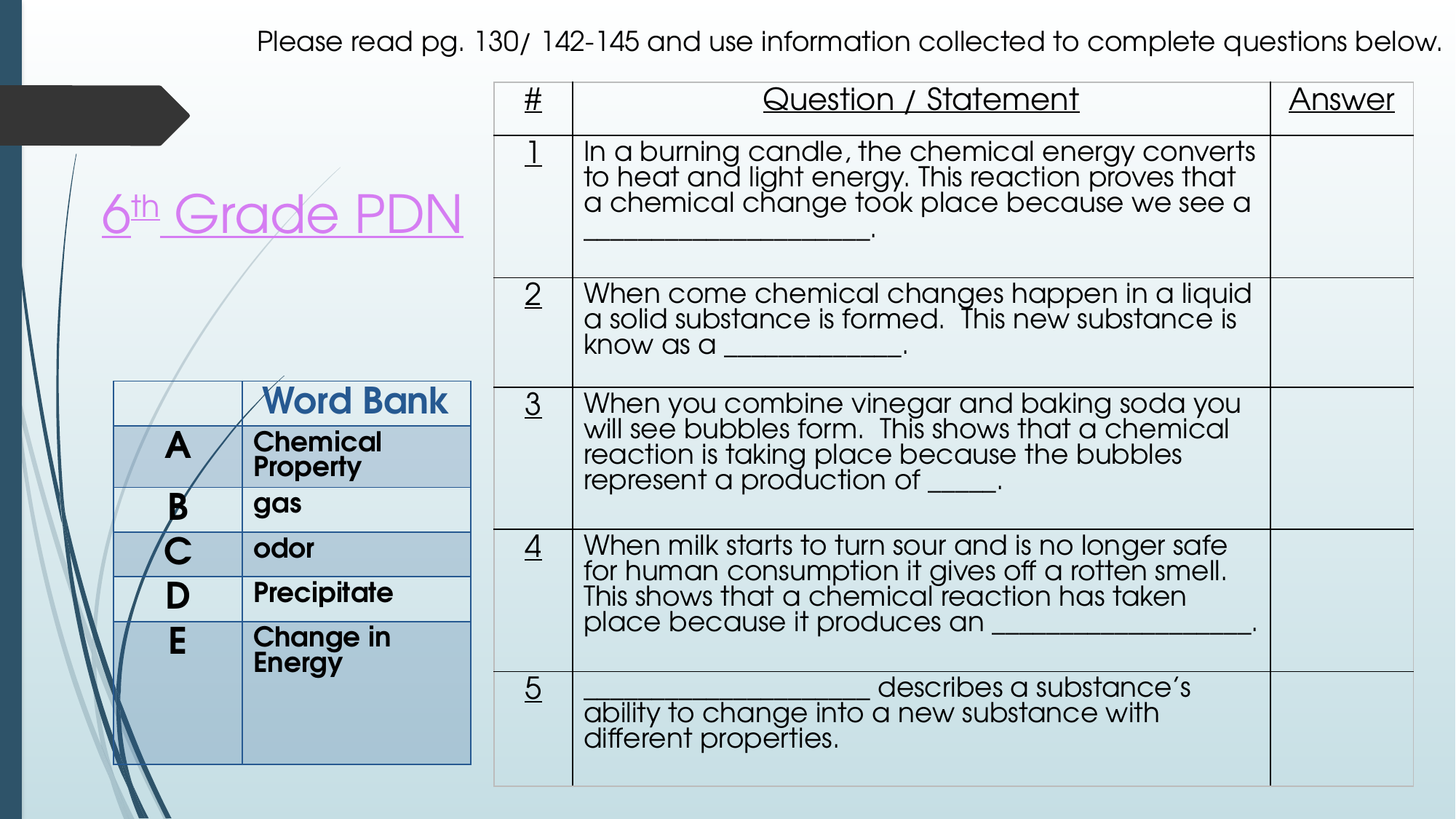

Please read pg. 130/ 142-145 and use information collected to complete questions below.
| # | Question / Statement | Answer |
| --- | --- | --- |
| 1 | In a burning candle, the chemical energy converts to heat and light energy. This reaction proves that a chemical change took place because we see a \_\_\_\_\_\_\_\_\_\_\_\_\_\_\_\_\_\_\_\_\_. |  |
| 2 | When come chemical changes happen in a liquid a solid substance is formed. This new substance is know as a \_\_\_\_\_\_\_\_\_\_\_\_\_. |  |
| 3 | When you combine vinegar and baking soda you will see bubbles form. This shows that a chemical reaction is taking place because the bubbles represent a production of \_\_\_\_\_. |  |
| 4 | When milk starts to turn sour and is no longer safe for human consumption it gives off a rotten smell. This shows that a chemical reaction has taken place because it produces an \_\_\_\_\_\_\_\_\_\_\_\_\_\_\_\_\_\_\_. |  |
| 5 | \_\_\_\_\_\_\_\_\_\_\_\_\_\_\_\_\_\_\_\_\_ describes a substance’s ability to change into a new substance with different properties. |  |
# 6th Grade PDN
|  | Word Bank |
| --- | --- |
| A | Chemical Property |
| B | gas |
| C | odor |
| D | Precipitate |
| E | Change in Energy |